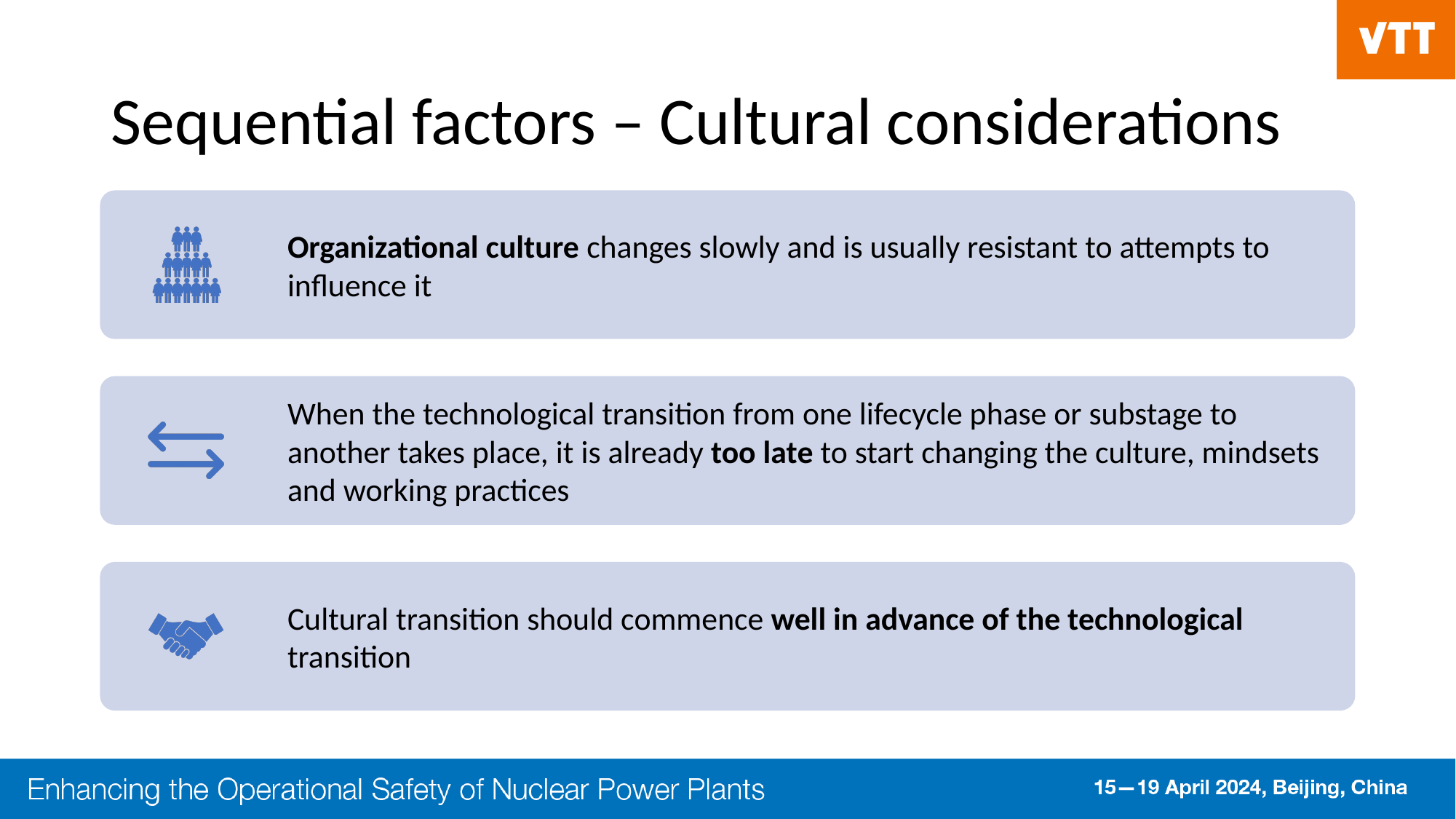

# Sequential factors – Cultural considerations
Organizational culture changes slowly and is usually resistant to attempts to influence it
When the technological transition from one lifecycle phase or substage to another takes place, it is already too late to start changing the culture, mindsets and working practices
Cultural transition should commence well in advance of the technological transition